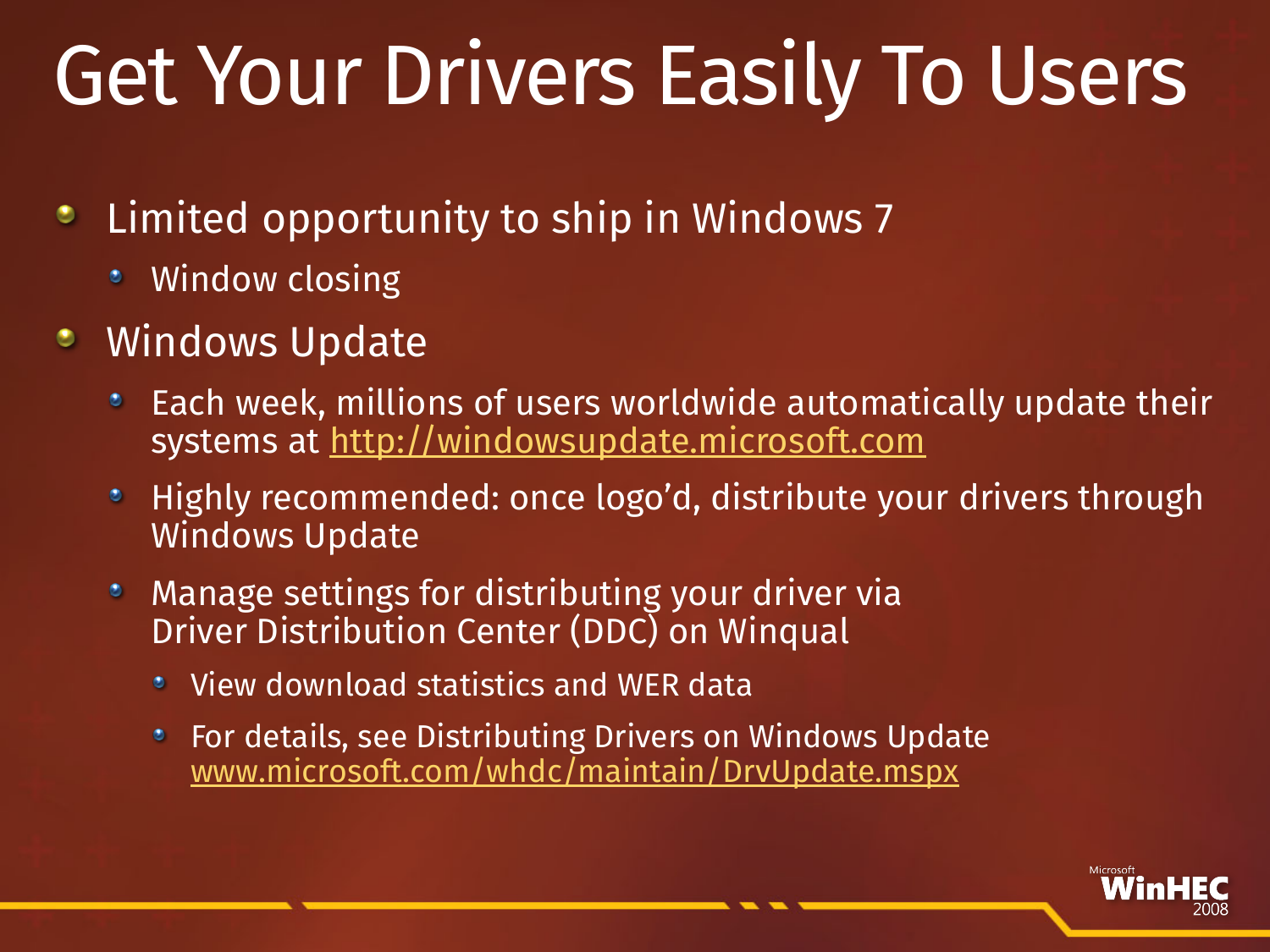

# Get Your Drivers Easily To Users
Limited opportunity to ship in Windows 7
Window closing
Windows Update
Each week, millions of users worldwide automatically update their systems at http://windowsupdate.microsoft.com
Highly recommended: once logo’d, distribute your drivers through Windows Update
Manage settings for distributing your driver via
Driver Distribution Center (DDC) on Winqual
View download statistics and WER data
For details, see Distributing Drivers on Windows Update
www.microsoft.com/whdc/maintain/DrvUpdate.mspx